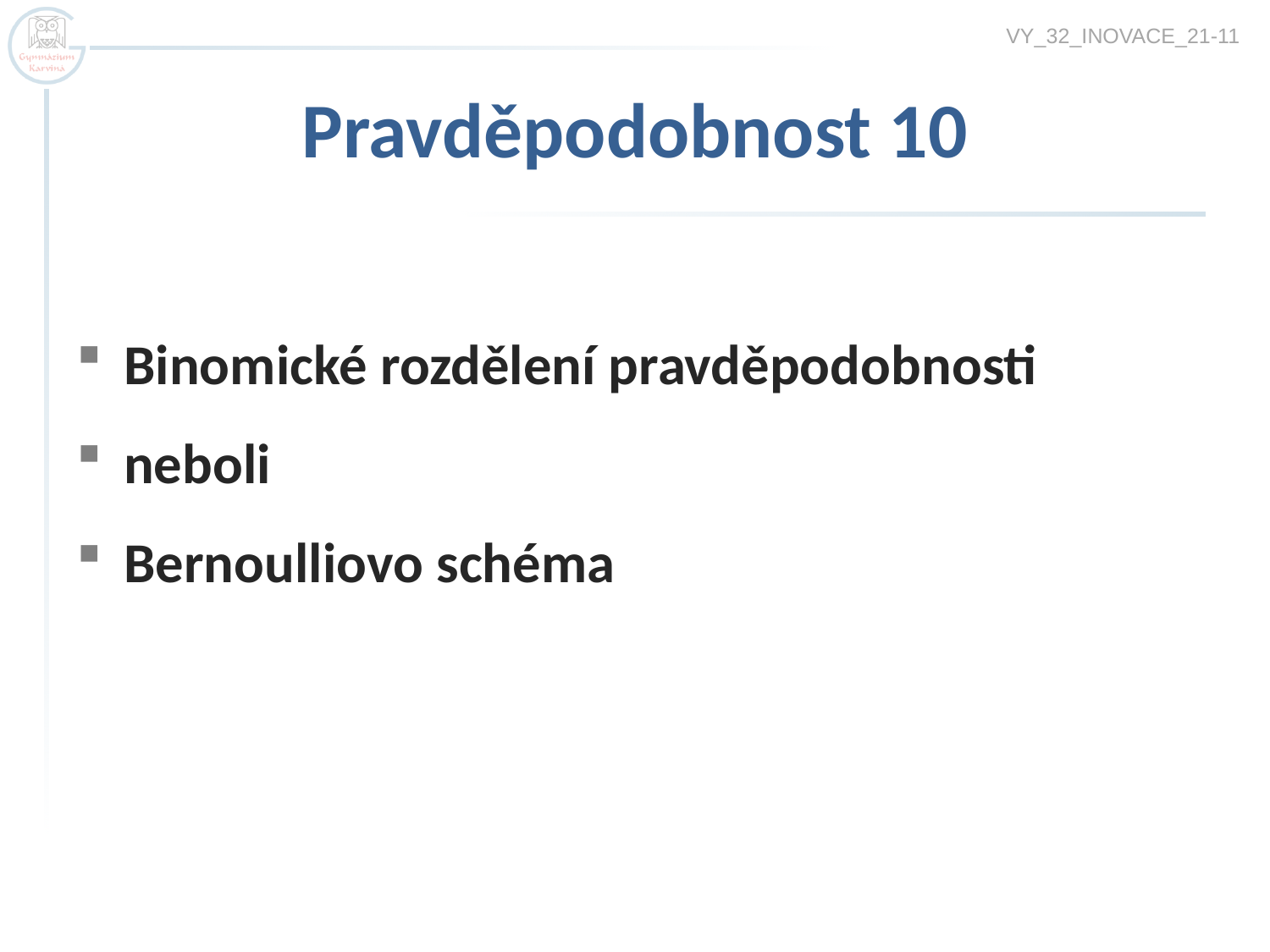

VY_32_INOVACE_21-11
# Pravděpodobnost 10

Binomické rozdělení pravděpodobnosti
neboli
Bernoulliovo schéma